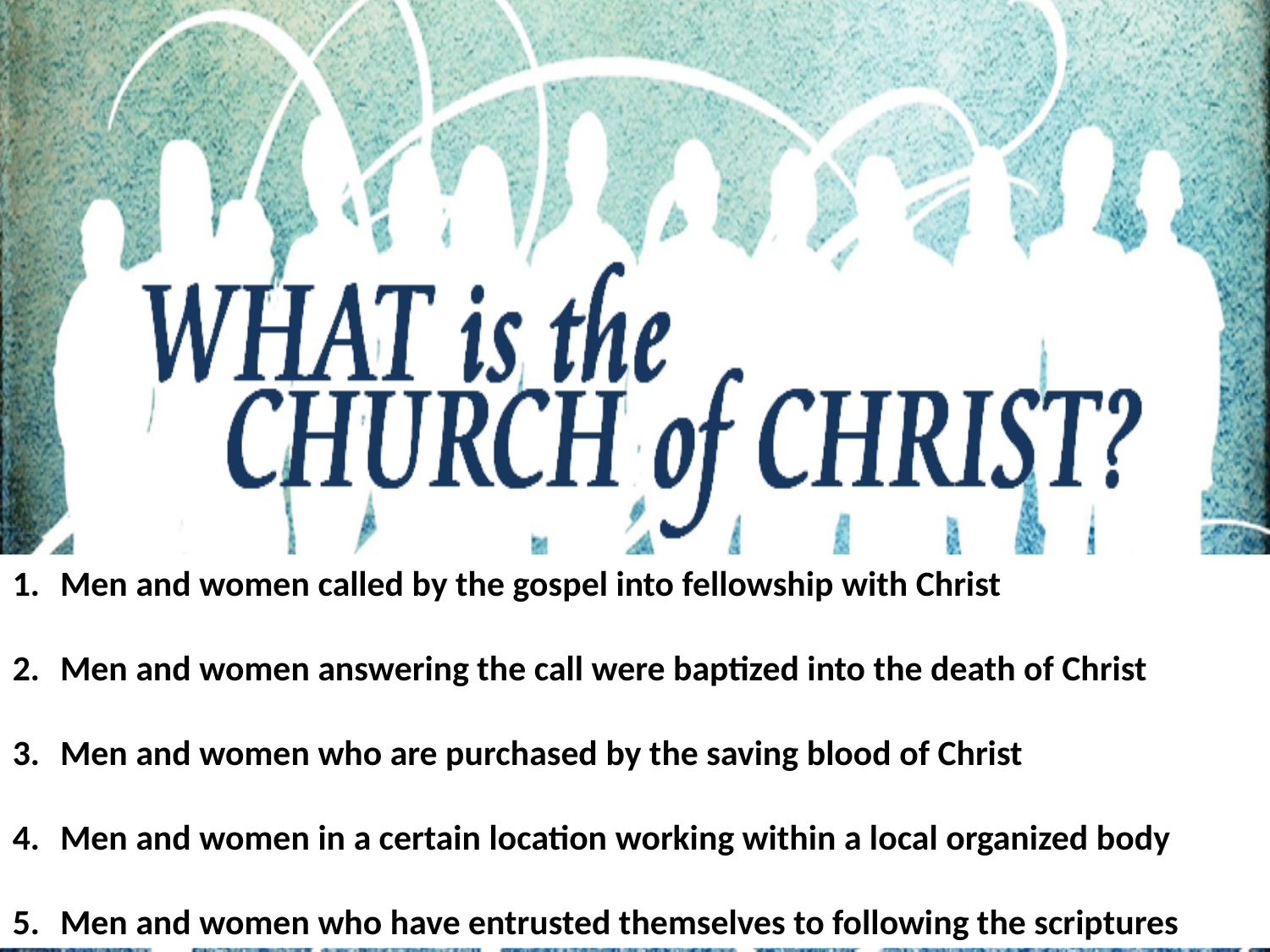

Men and women called by the gospel into fellowship with Christ

Men and women answering the call were baptized into the death of Christ

Men and women who are purchased by the saving blood of Christ

Men and women in a certain location working within a local organized body

Men and women who have entrusted themselves to following the scriptures